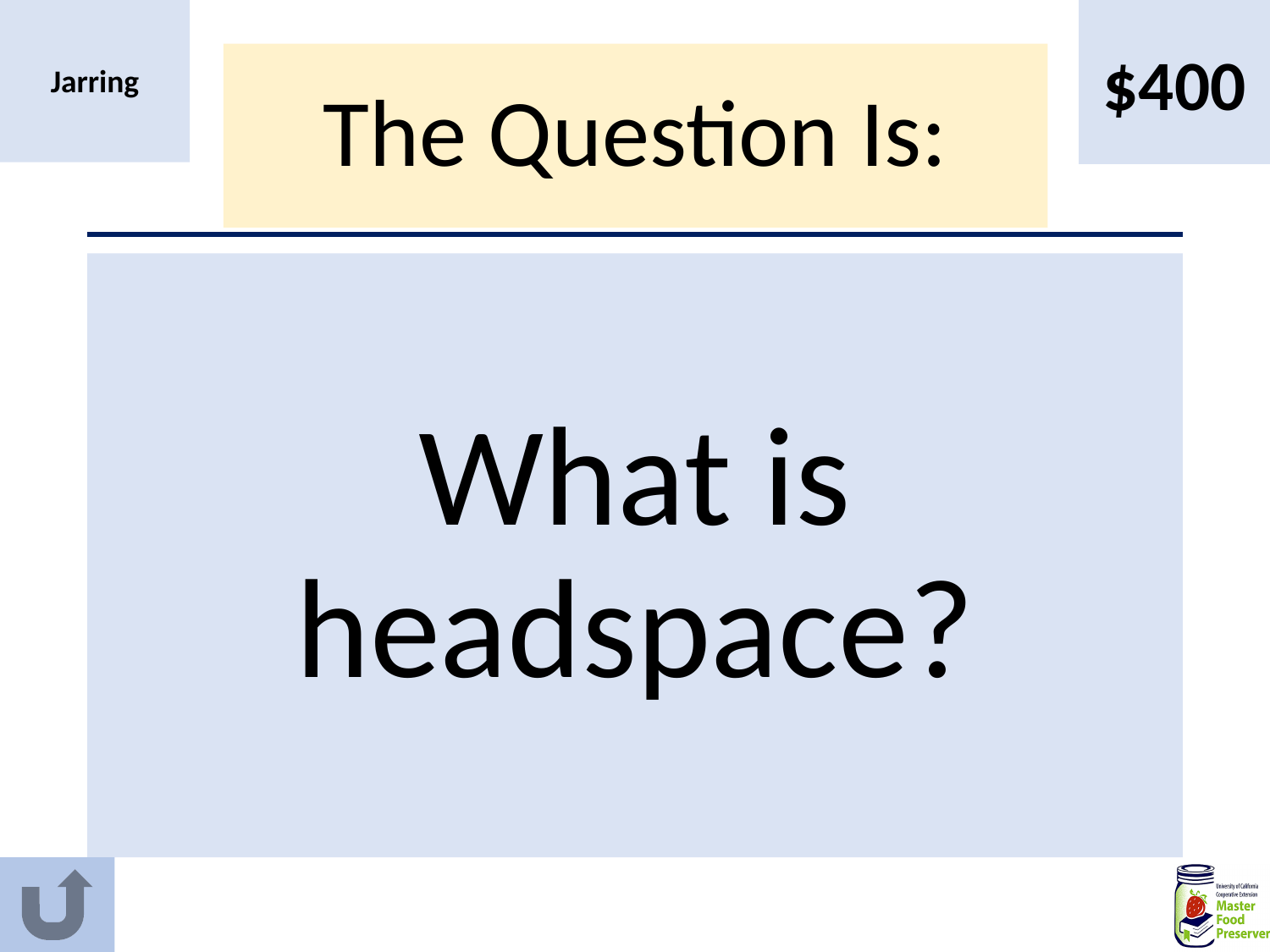

$400
Jarring
# The Question Is:
What is headspace?